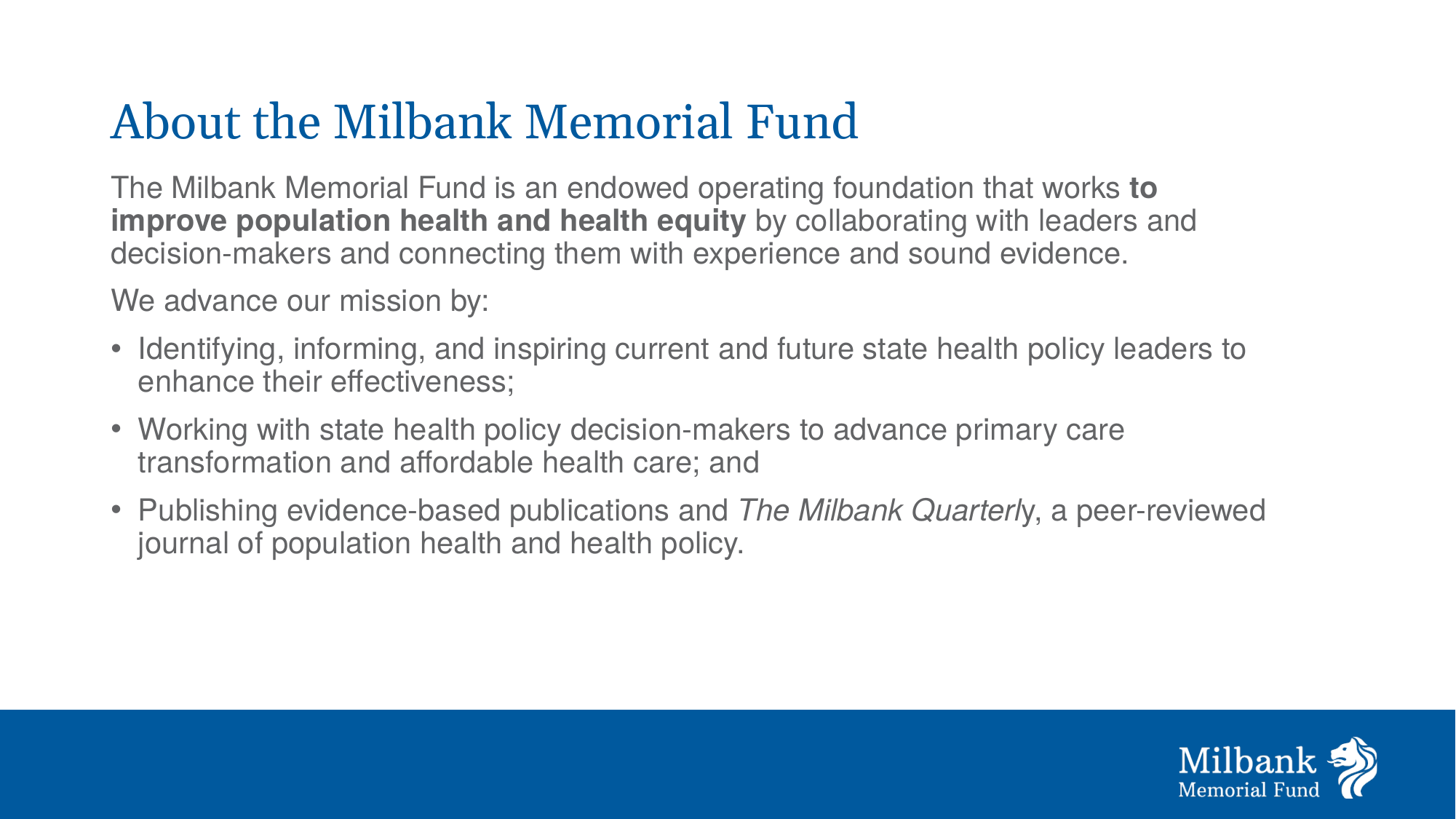

# About the Milbank Memorial Fund
The Milbank Memorial Fund is an endowed operating foundation that works to improve population health and health equity by collaborating with leaders and decision-makers and connecting them with experience and sound evidence.
We advance our mission by:
Identifying, informing, and inspiring current and future state health policy leaders to enhance their effectiveness;
Working with state health policy decision-makers to advance primary care transformation and affordable health care; and
Publishing evidence-based publications and The Milbank Quarterly, a peer-reviewed journal of population health and health policy.